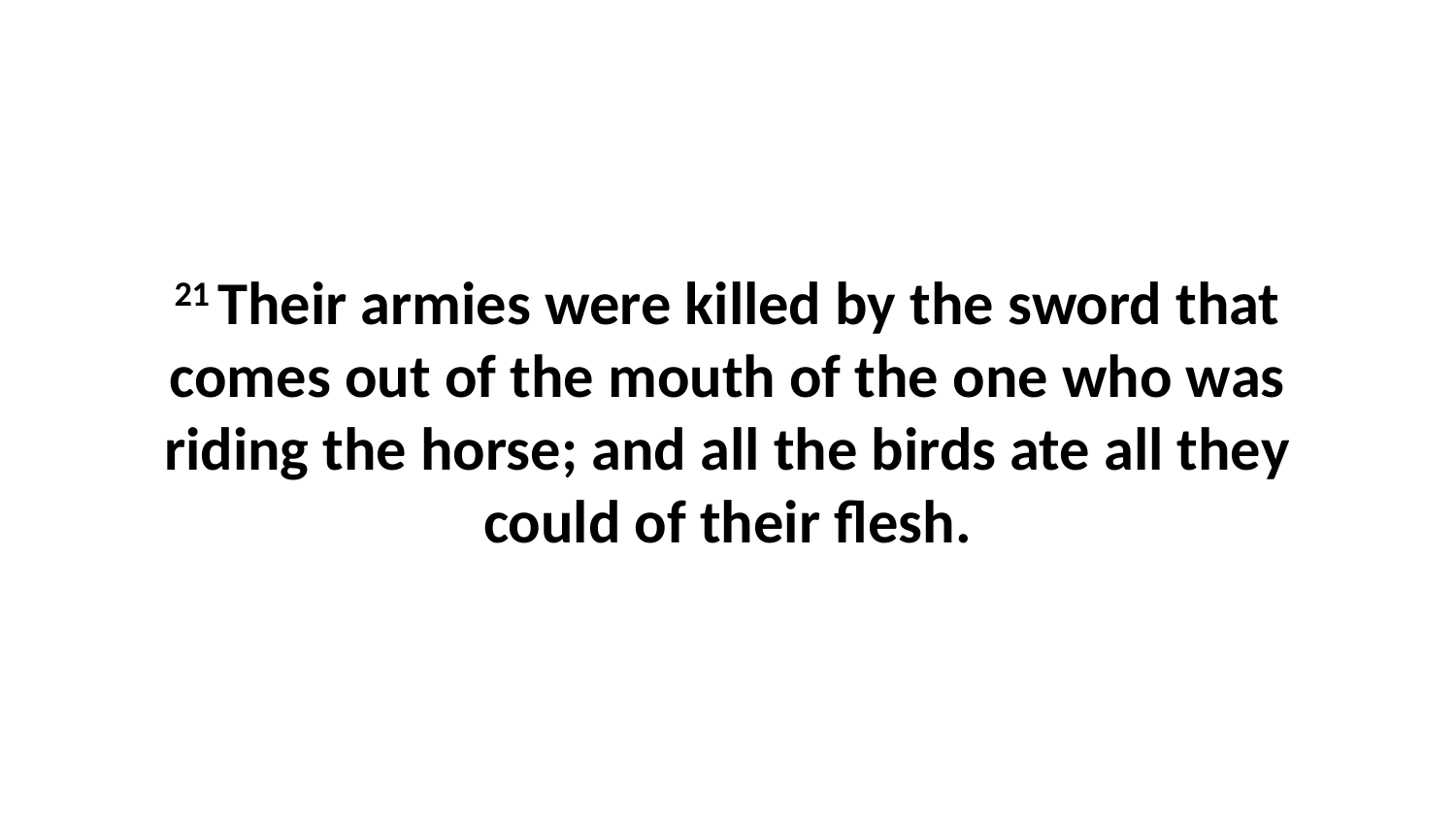

21 Their armies were killed by the sword that comes out of the mouth of the one who was riding the horse; and all the birds ate all they could of their flesh.